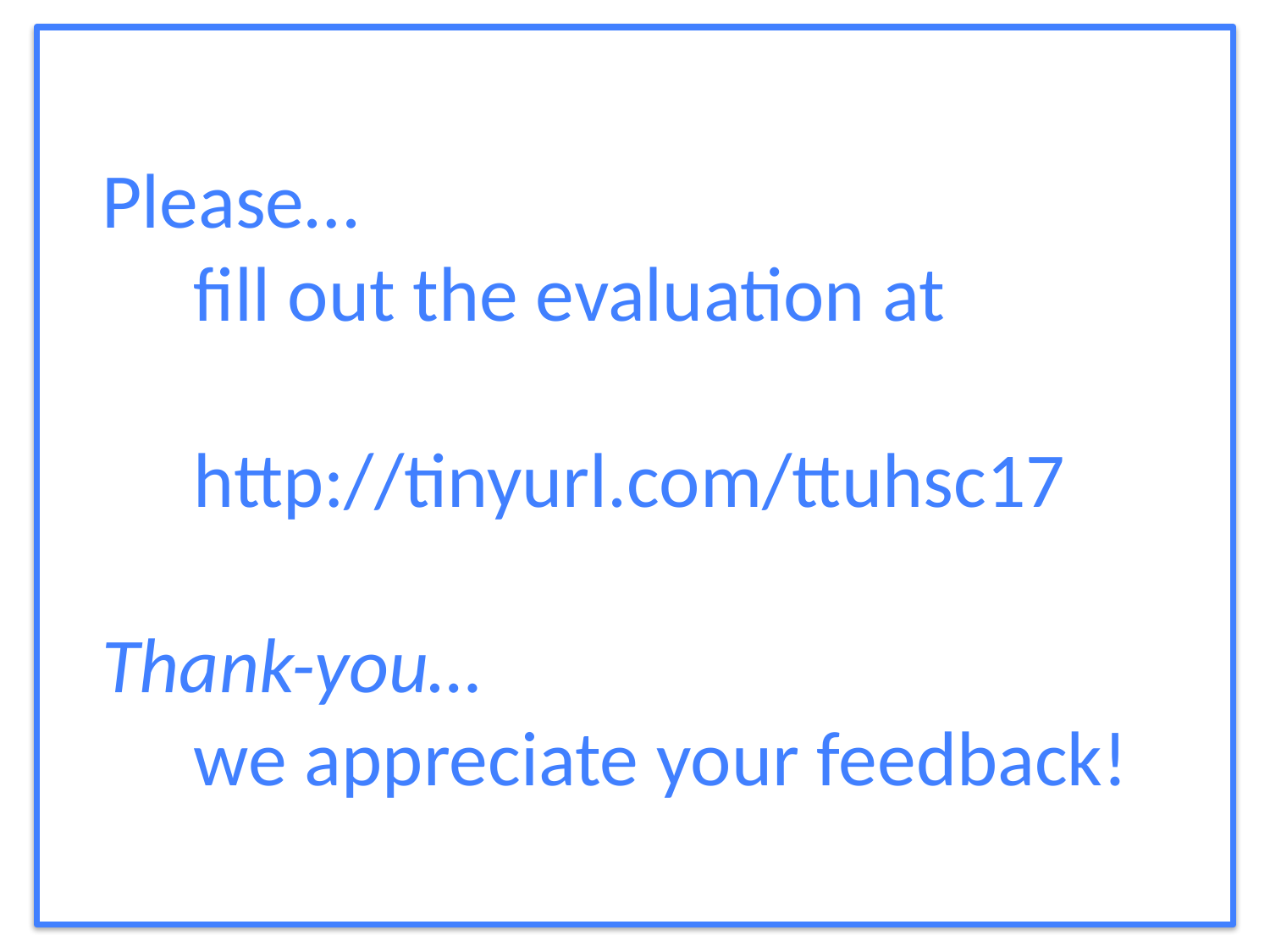

Please…
	 fill out the evaluation at

	 http://tinyurl.com/ttuhsc17

   Thank-you…
	 we appreciate your feedback!